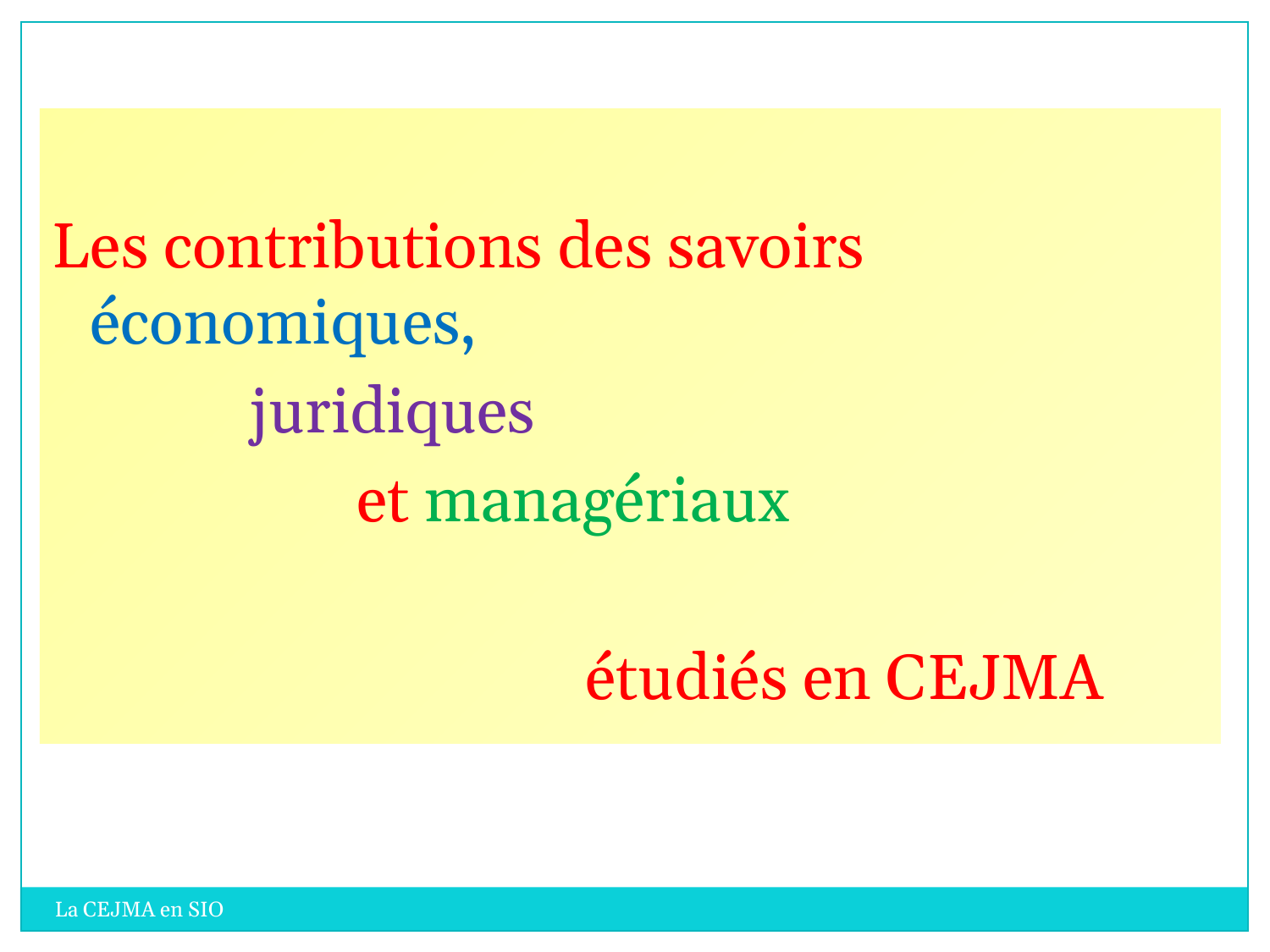

Les contributions des savoirs             économiques,
             juridiques
                    et managériaux

                                   étudiés en CEJMA
La CEJMA en SIO